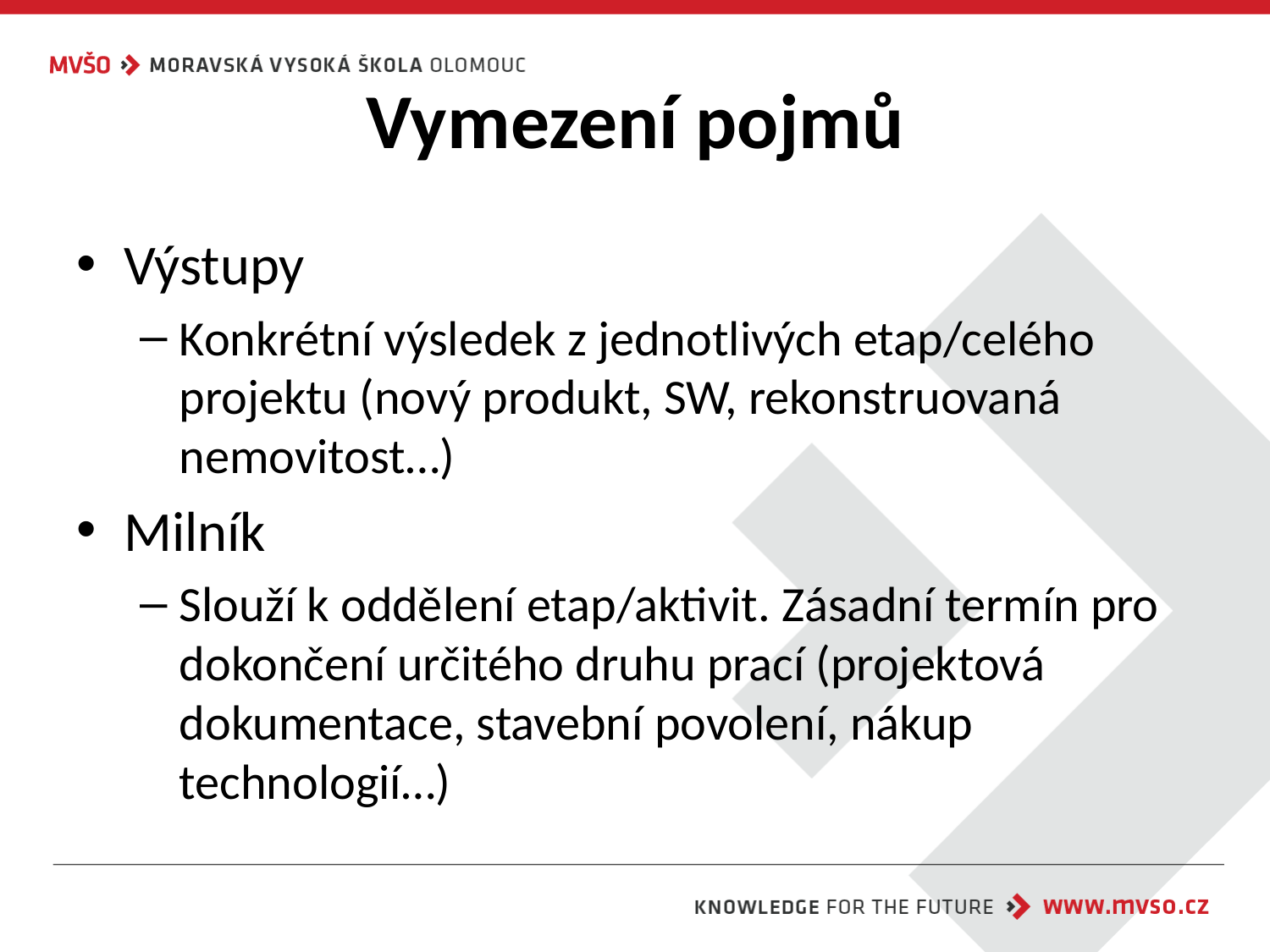

# Vymezení pojmů
Výstupy
Konkrétní výsledek z jednotlivých etap/celého projektu (nový produkt, SW, rekonstruovaná nemovitost…)
Milník
Slouží k oddělení etap/aktivit. Zásadní termín pro dokončení určitého druhu prací (projektová dokumentace, stavební povolení, nákup technologií…)